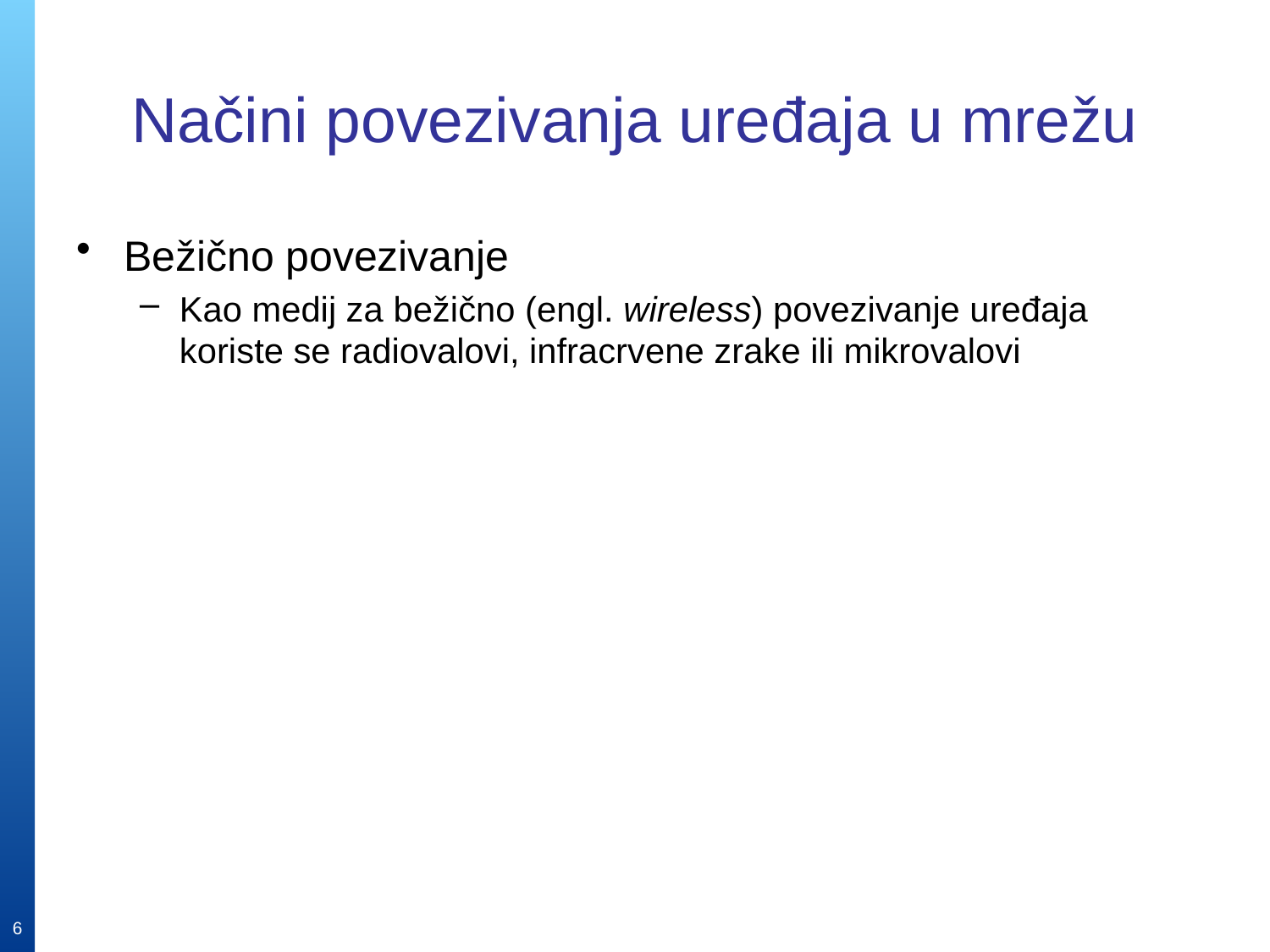

# Načini povezivanja uređaja u mrežu
Bežično povezivanje
Kao medij za bežično (engl. wireless) povezivanje uređaja koriste se radiovalovi, infracrvene zrake ili mikrovalovi